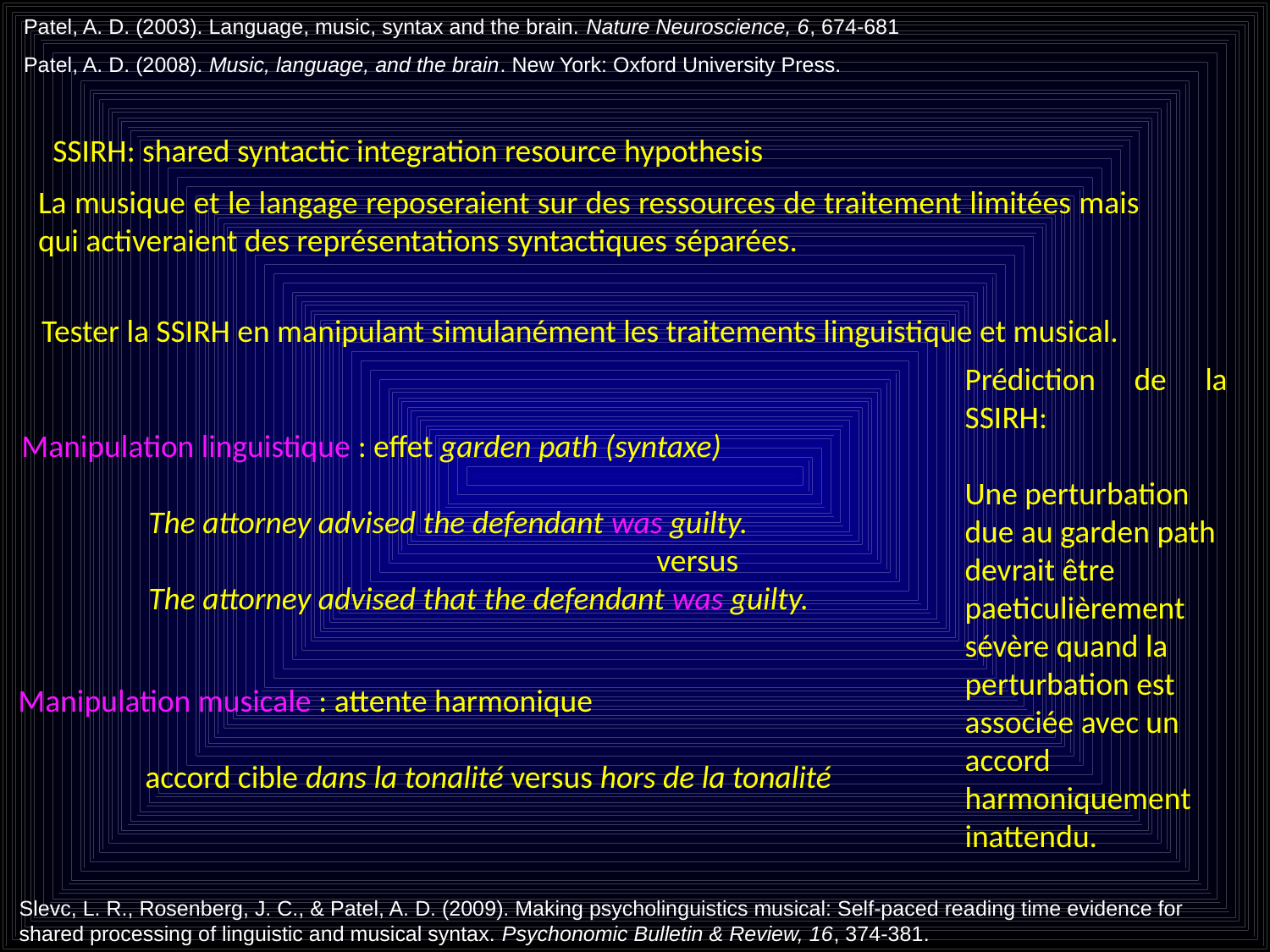

Patel, A. D. (2003). Language, music, syntax and the brain. Nature Neuroscience, 6, 674-681
Patel, A. D. (2008). Music, language, and the brain. New York: Oxford University Press.
SSIRH: shared syntactic integration resource hypothesis
La musique et le langage reposeraient sur des ressources de traitement limitées mais qui activeraient des représentations syntactiques séparées.
Tester la SSIRH en manipulant simulanément les traitements linguistique et musical.
Prédiction de la SSIRH:

Une perturbation due au garden path devrait être paeticulièrement sévère quand la perturbation est associée avec un accord harmoniquement inattendu.
Manipulation linguistique : effet garden path (syntaxe)

	The attorney advised the defendant was guilty.
					versus
	The attorney advised that the defendant was guilty.
Manipulation musicale : attente harmonique

	accord cible dans la tonalité versus hors de la tonalité
Slevc, L. R., Rosenberg, J. C., & Patel, A. D. (2009). Making psycholinguistics musical: Self-paced reading time evidence for shared processing of linguistic and musical syntax. Psychonomic Bulletin & Review, 16, 374-381.